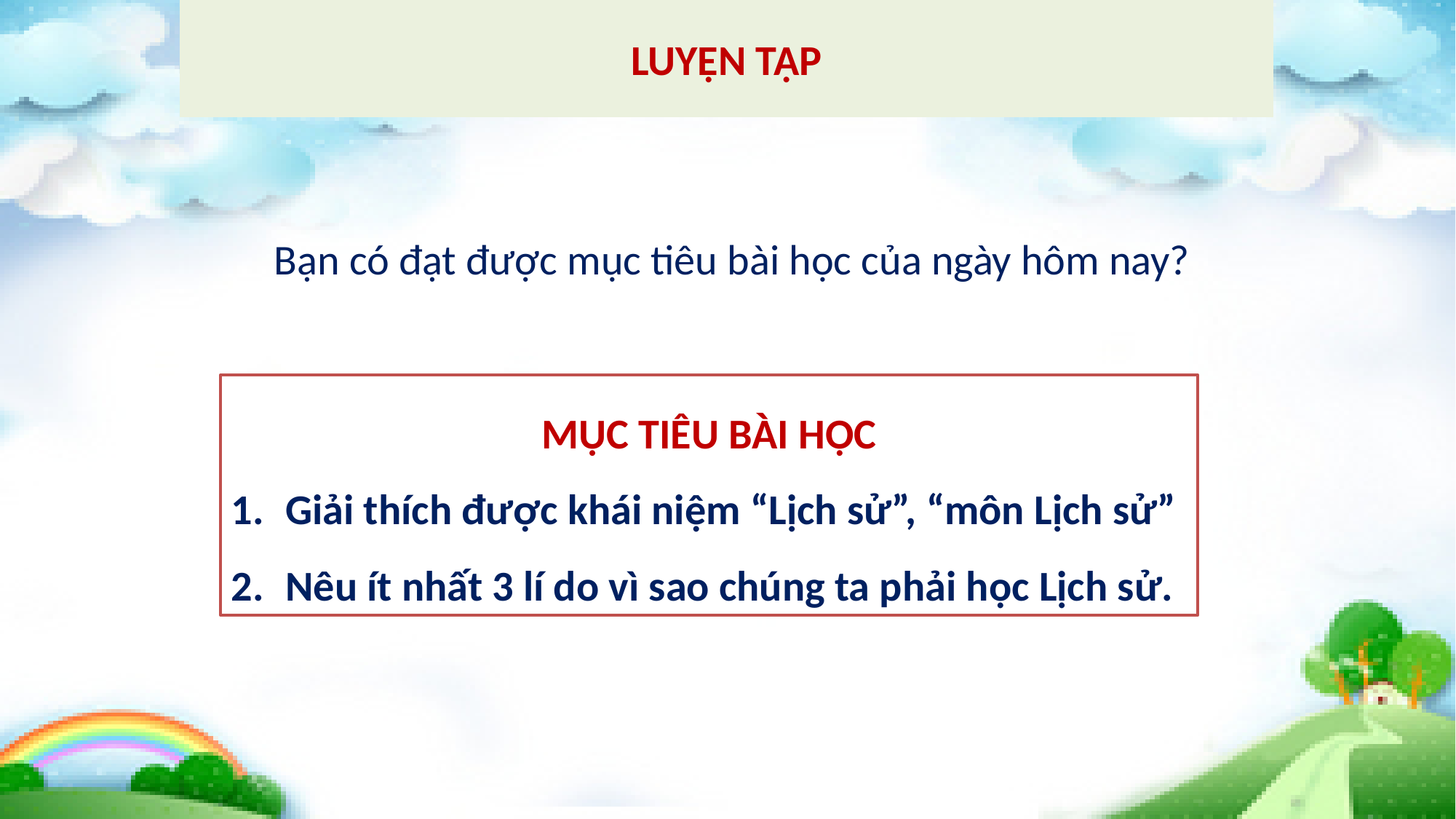

# LUYỆN TẬP
Bạn có đạt được mục tiêu bài học của ngày hôm nay?
MỤC TIÊU BÀI HỌC
Giải thích được khái niệm “Lịch sử”, “môn Lịch sử”
Nêu ít nhất 3 lí do vì sao chúng ta phải học Lịch sử.